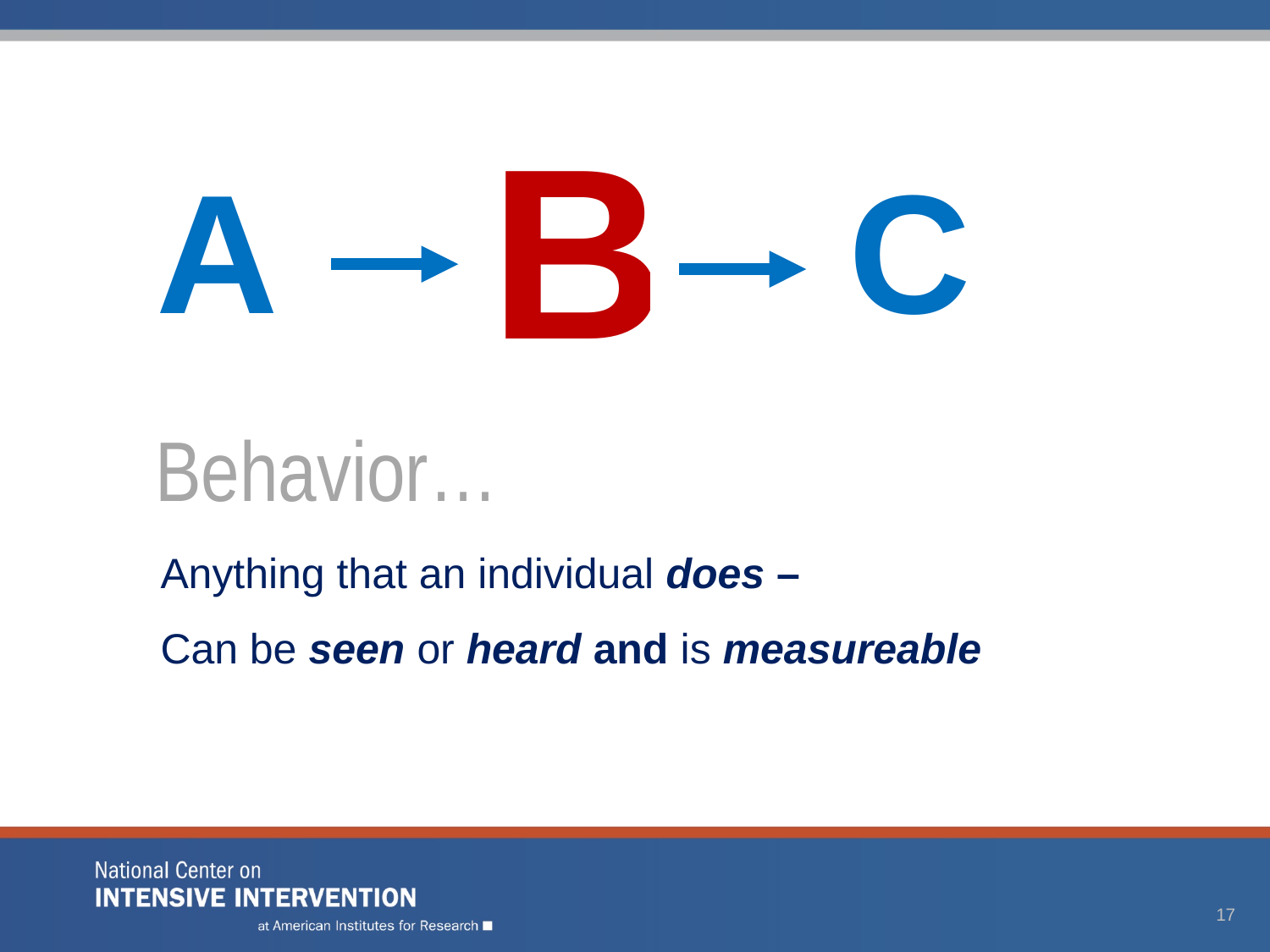

|  | A |  | B |  | C |
| --- | --- | --- | --- | --- | --- |

# Behavior…
Anything that an individual does –

Can be seen or heard and is measureable
17